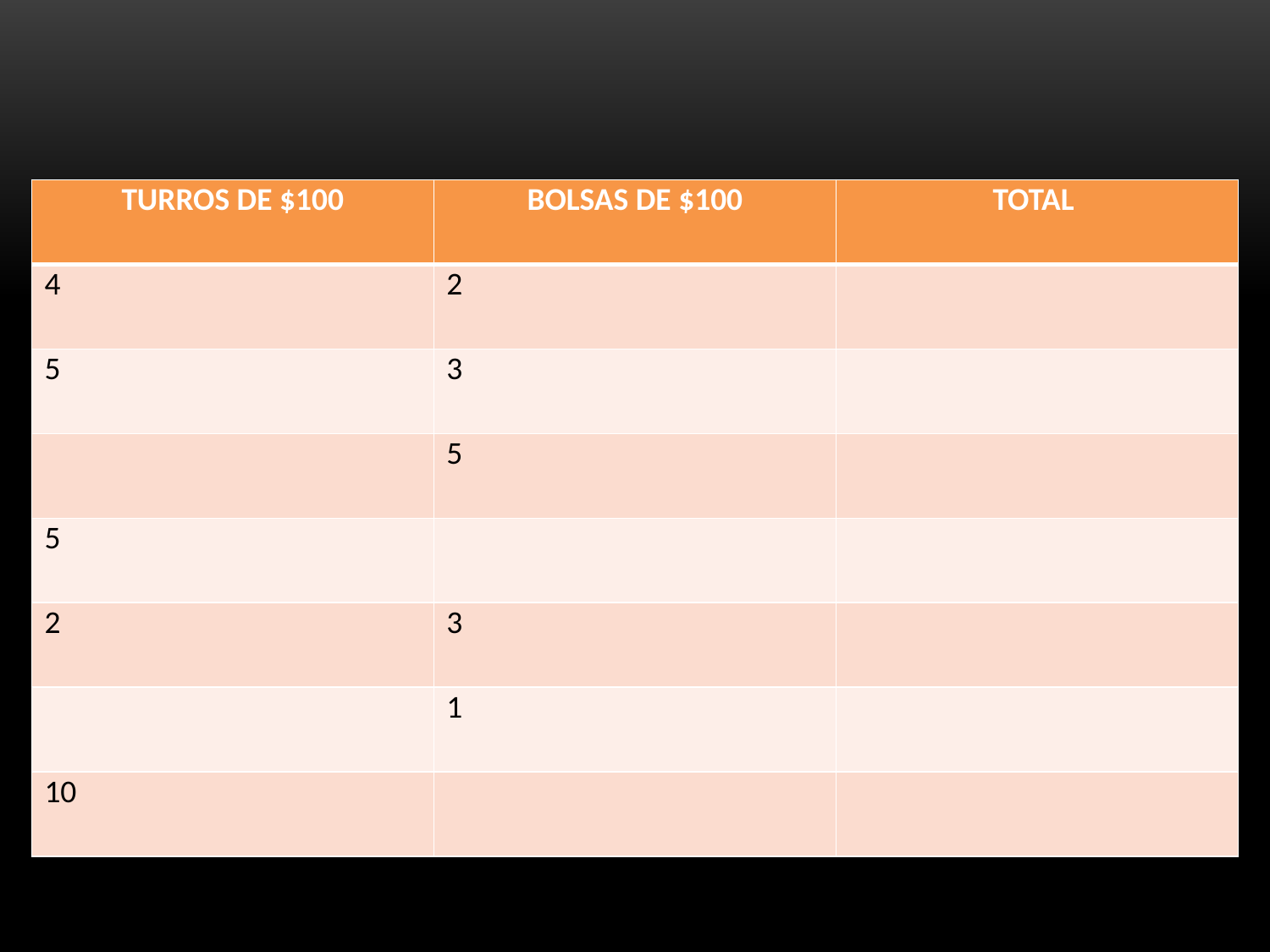

| TURROS DE $100 | BOLSAS DE $100 | TOTAL |
| --- | --- | --- |
| 4 | 2 |  |
| 5 | 3 |  |
|  | 5 |  |
| 5 |  |  |
| 2 | 3 |  |
|  | 1 |  |
| 10 |  |  |